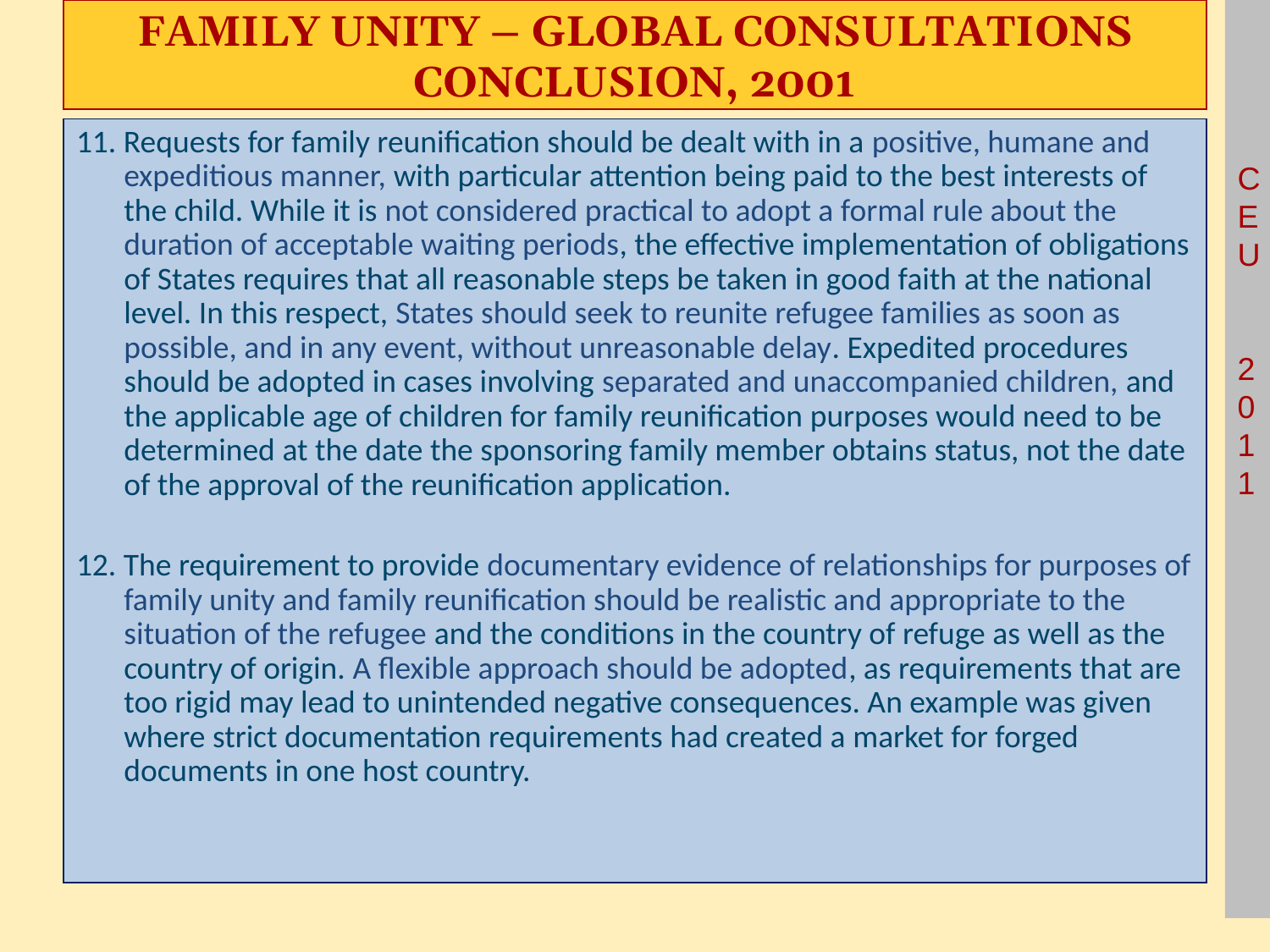

# Family unity – Global consultations conclusion, 2001
11. Requests for family reunification should be dealt with in a positive, humane and expeditious manner, with particular attention being paid to the best interests of the child. While it is not considered practical to adopt a formal rule about the duration of acceptable waiting periods, the effective implementation of obligations of States requires that all reasonable steps be taken in good faith at the national level. In this respect, States should seek to reunite refugee families as soon as possible, and in any event, without unreasonable delay. Expedited procedures should be adopted in cases involving separated and unaccompanied children, and the applicable age of children for family reunification purposes would need to be determined at the date the sponsoring family member obtains status, not the date of the approval of the reunification application.

12. The requirement to provide documentary evidence of relationships for purposes of family unity and family reunification should be realistic and appropriate to the situation of the refugee and the conditions in the country of refuge as well as the country of origin. A flexible approach should be adopted, as requirements that are too rigid may lead to unintended negative consequences. An example was given where strict documentation requirements had created a market for forged documents in one host country.